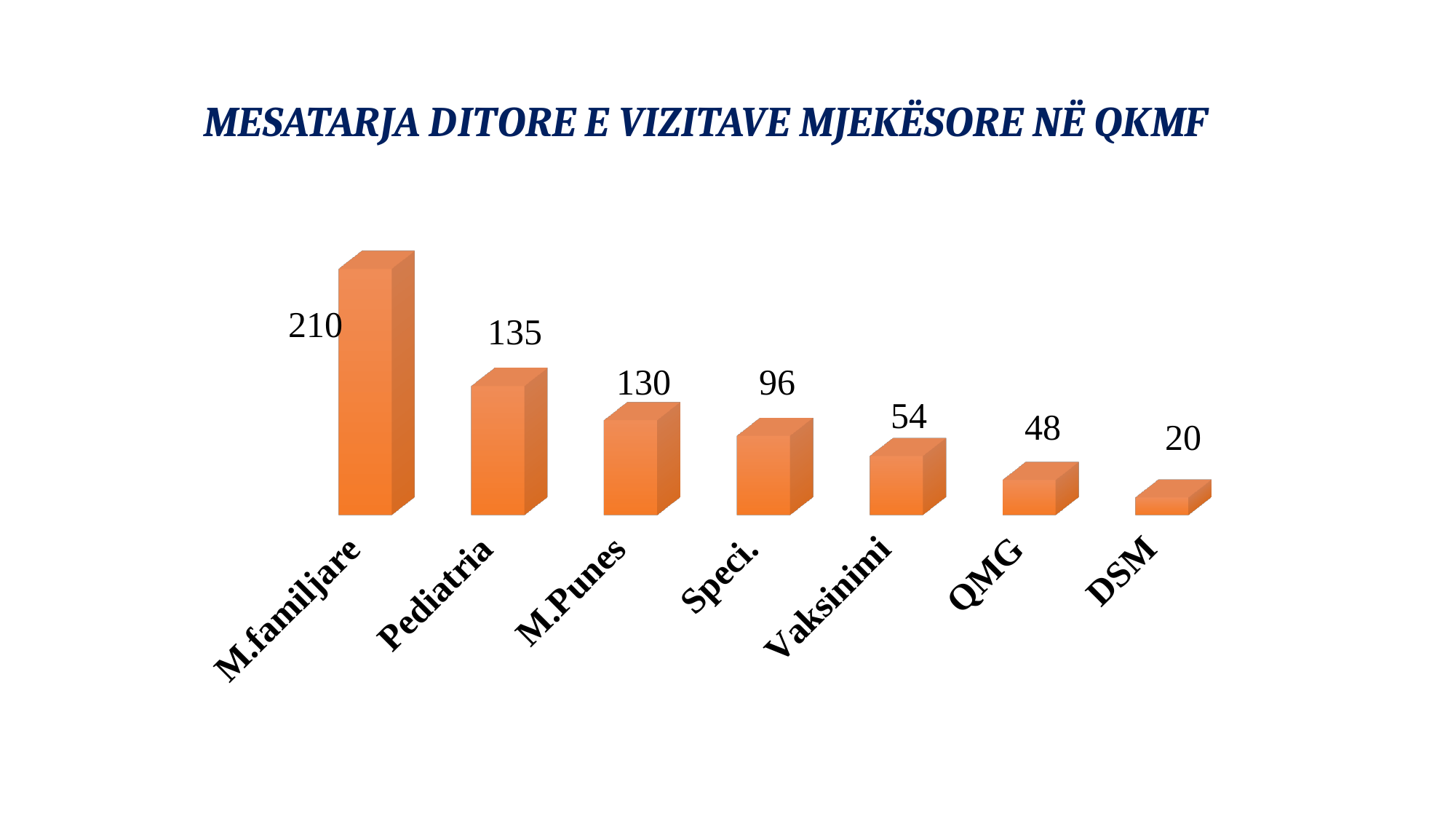

# MESATARJA DITORE E VIZITAVE MJEKËSORE NË QKMF

[unsupported chart]

### Chart

| Category |
|---|